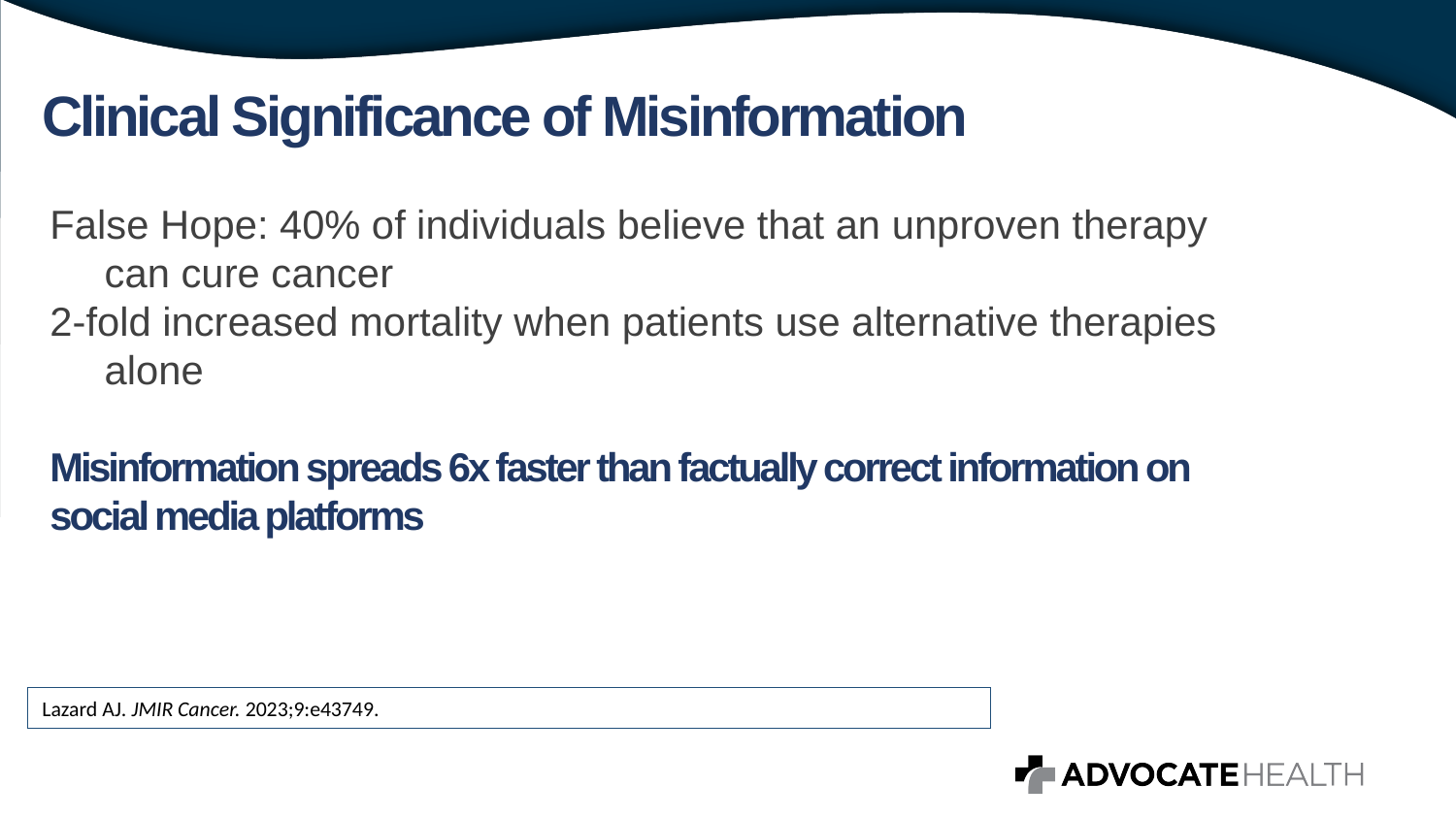

# Clinical Significance of Misinformation
False Hope: 40% of individuals believe that an unproven therapy
	can cure cancer
2-fold increased mortality when patients use alternative therapies alone

Misinformation spreads 6x faster than factually correct information on social media platforms

Lazard AJ. JMIR Cancer. 2023;9:e43749.